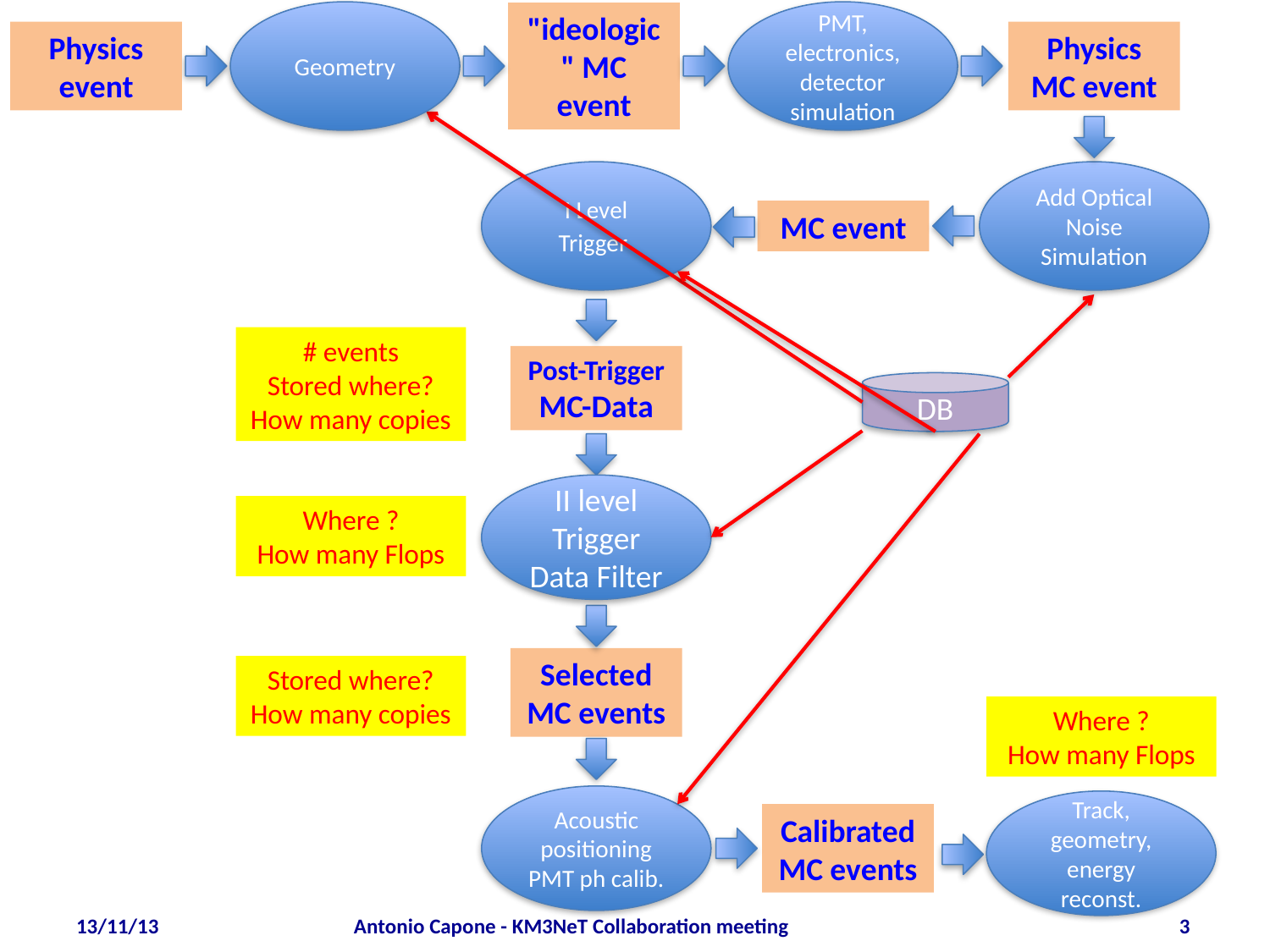

Geometry
PMT, electronics, detector simulation
Physics event
"ideologic" MC event
Physics
MC event

I Level Trigger
Add Optical Noise Simulation
MC event

# events
Stored where?
How many copies
Post-Trigger
MC-Data
DB

II level Trigger Data Filter
Where ?
How many Flops

Selected MC events
Stored where?
How many copies
Where ?
How many Flops

Acoustic positioning PMT ph calib.
Track, geometry, energy reconst.
Calibrated MC events

13/11/13
Antonio Capone - KM3NeT Collaboration meeting
3